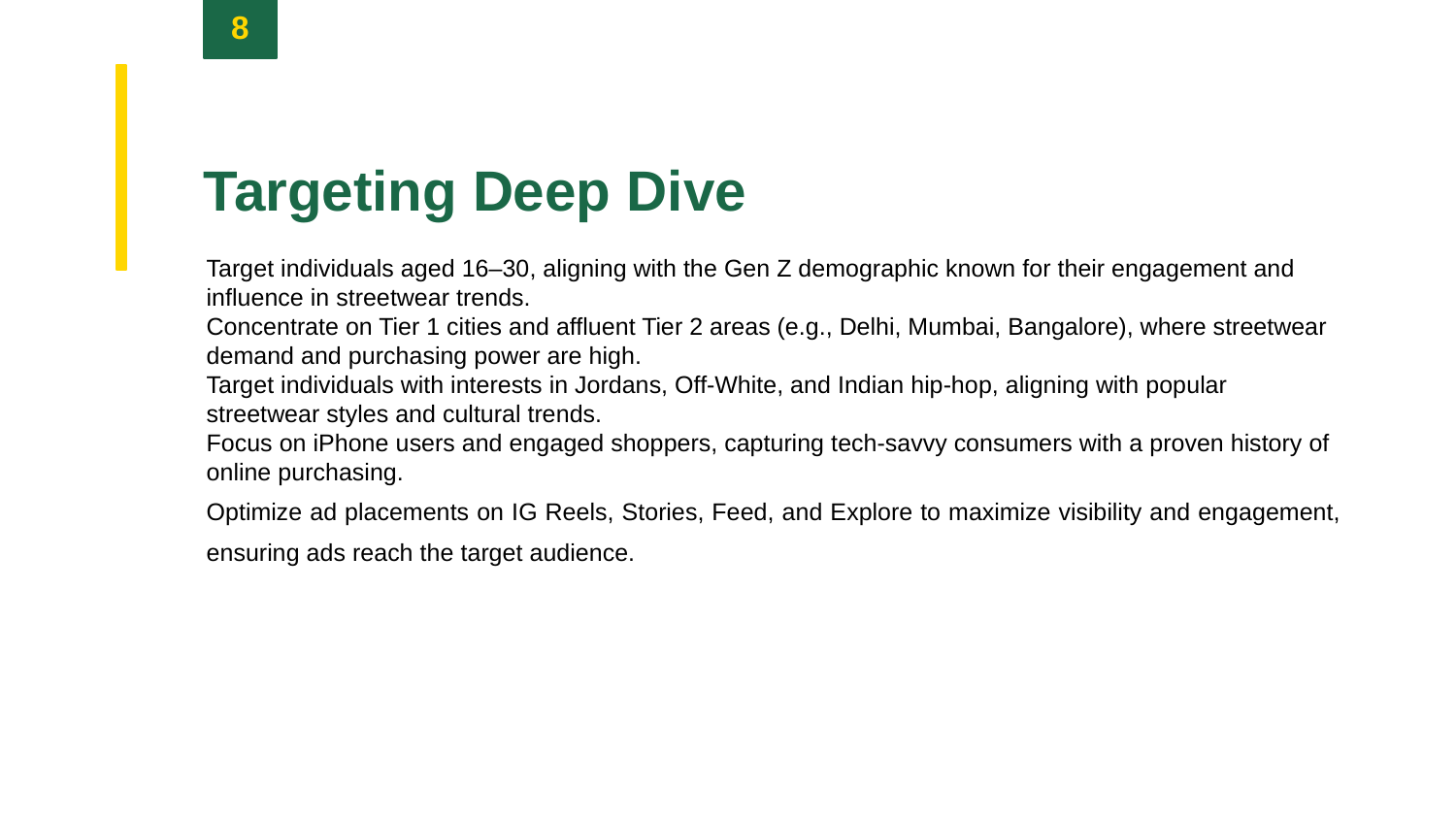

8

Targeting Deep Dive
Target individuals aged 16–30, aligning with the Gen Z demographic known for their engagement and influence in streetwear trends.
Concentrate on Tier 1 cities and affluent Tier 2 areas (e.g., Delhi, Mumbai, Bangalore), where streetwear demand and purchasing power are high.
Target individuals with interests in Jordans, Off-White, and Indian hip-hop, aligning with popular streetwear styles and cultural trends.
Focus on iPhone users and engaged shoppers, capturing tech-savvy consumers with a proven history of online purchasing.
Optimize ad placements on IG Reels, Stories, Feed, and Explore to maximize visibility and engagement, ensuring ads reach the target audience.